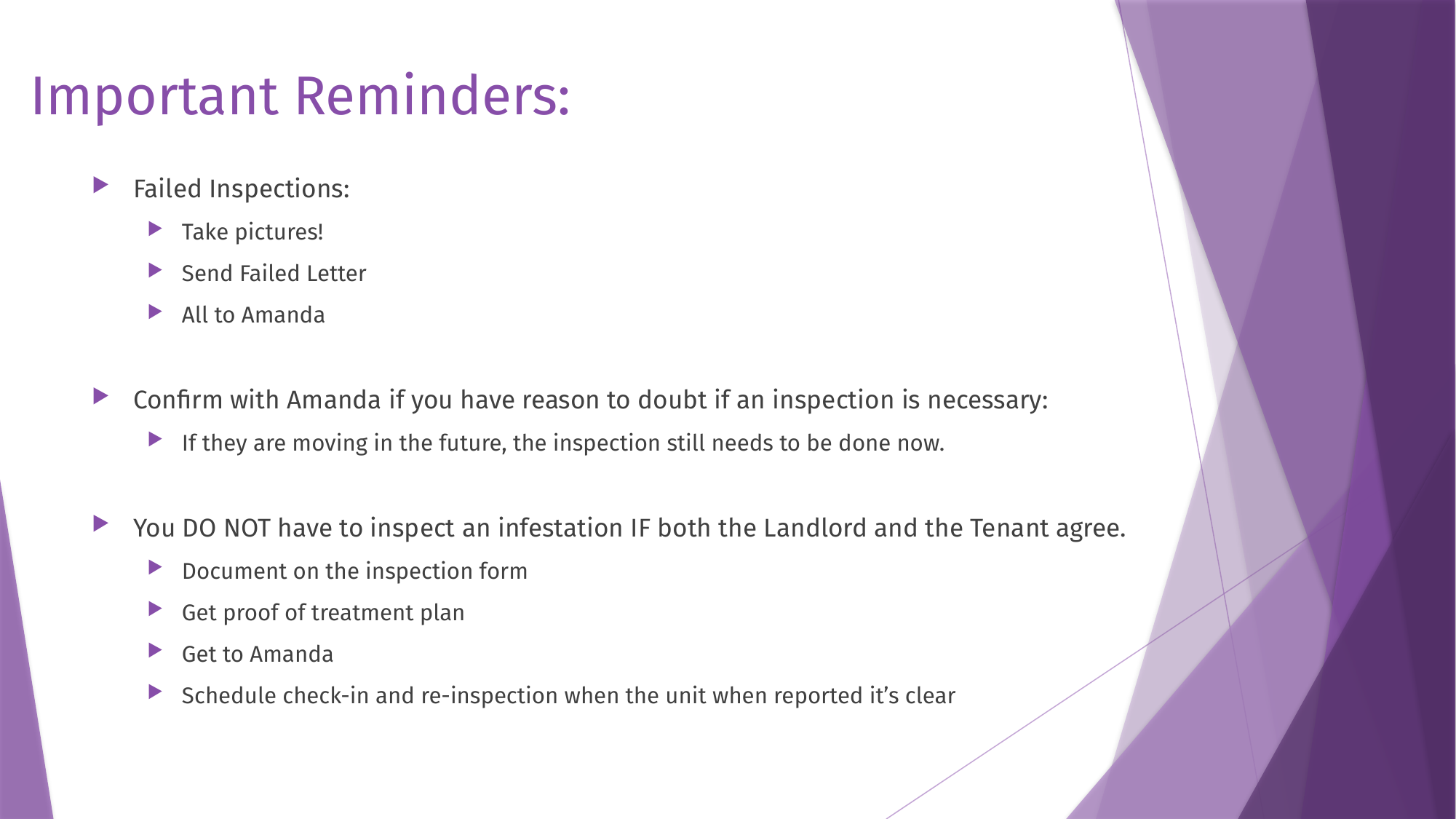

# Important Reminders:
Failed Inspections:
Take pictures!
Send Failed Letter
All to Amanda

Confirm with Amanda if you have reason to doubt if an inspection is necessary:
If they are moving in the future, the inspection still needs to be done now.

You DO NOT have to inspect an infestation IF both the Landlord and the Tenant agree.
Document on the inspection form
Get proof of treatment plan
Get to Amanda
Schedule check-in and re-inspection when the unit when reported it’s clear